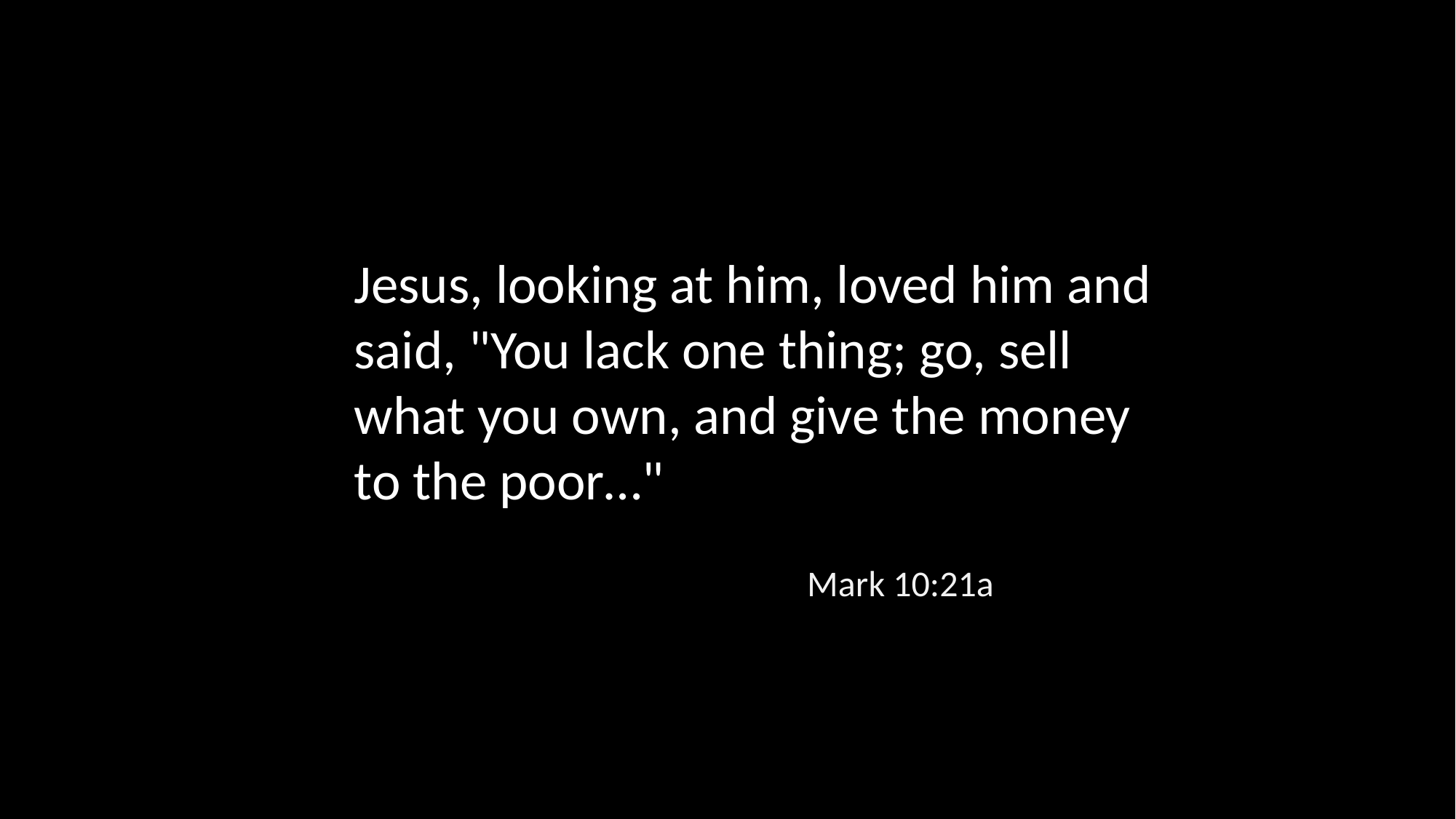

Jesus, looking at him, loved him and said, "You lack one thing; go, sell what you own, and give the money to the poor…"
Mark 10:21a